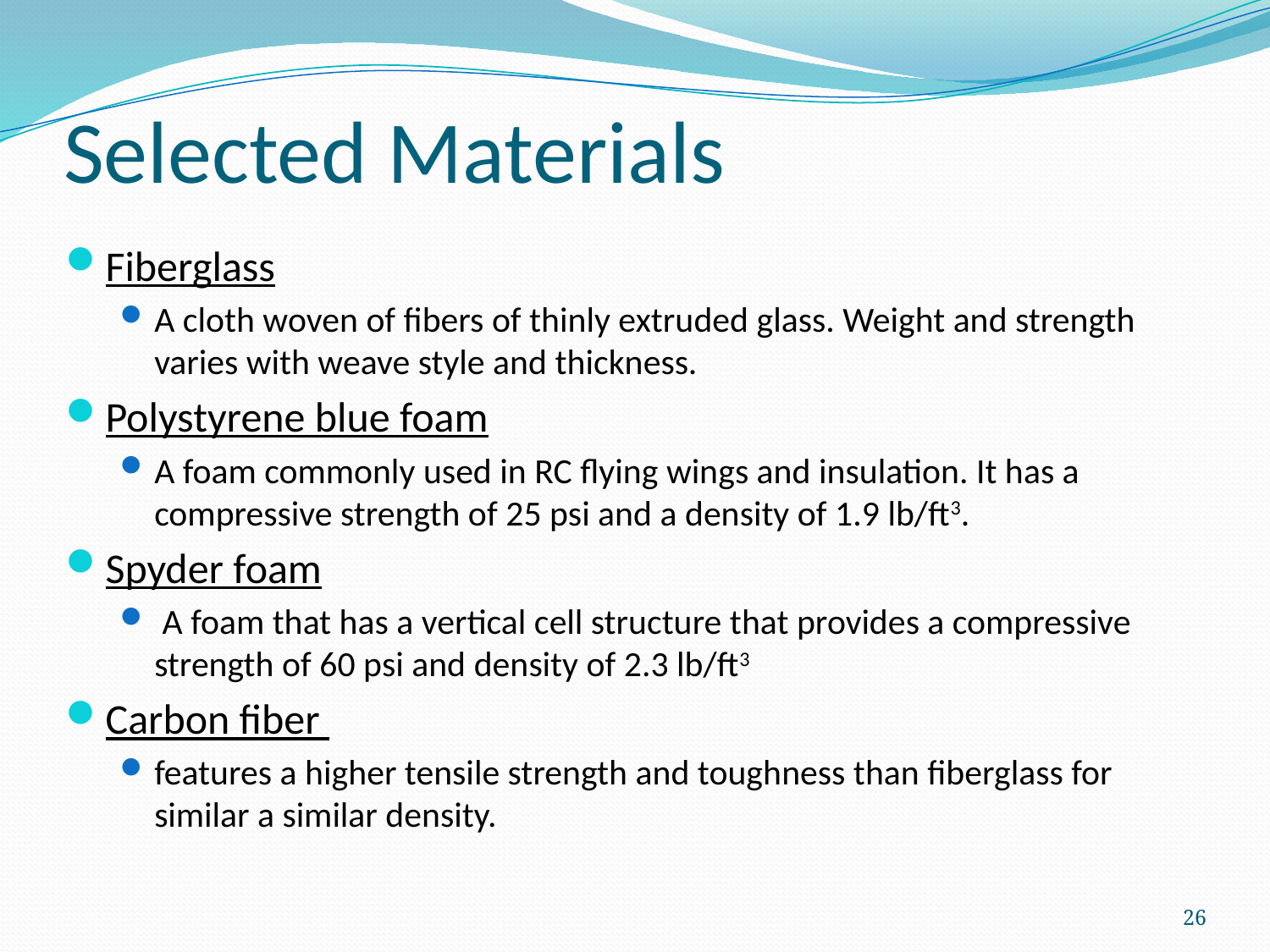

# Selected Materials
Fiberglass
A cloth woven of fibers of thinly extruded glass. Weight and strength varies with weave style and thickness.
Polystyrene blue foam
A foam commonly used in RC flying wings and insulation. It has a compressive strength of 25 psi and a density of 1.9 lb/ft3.
Spyder foam
 A foam that has a vertical cell structure that provides a compressive strength of 60 psi and density of 2.3 lb/ft3
Carbon fiber
features a higher tensile strength and toughness than fiberglass for similar a similar density.

26